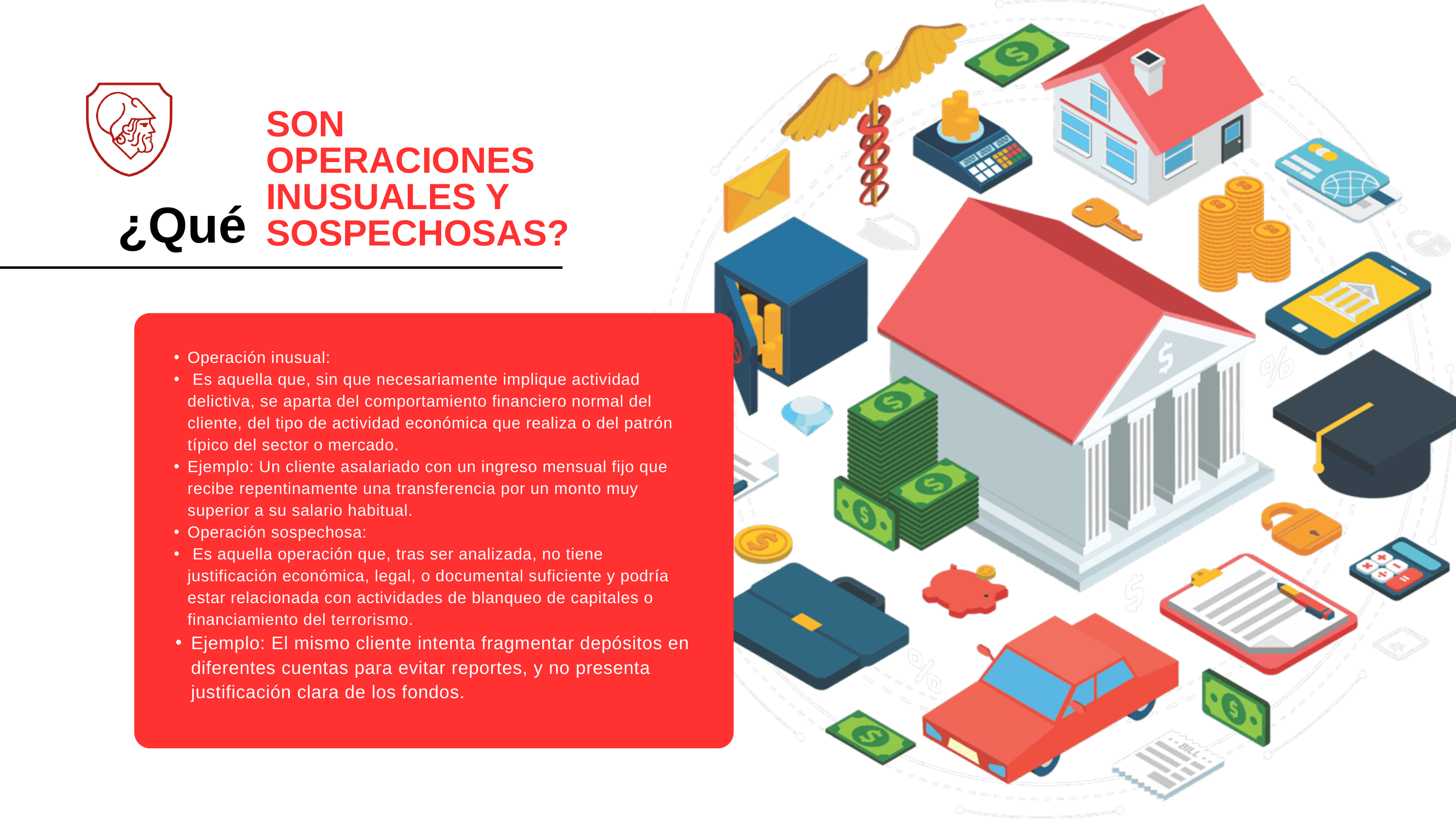

SON OPERACIONES INUSUALES Y SOSPECHOSAS?
¿Qué

Operación inusual:
 Es aquella que, sin que necesariamente implique actividad delictiva, se aparta del comportamiento financiero normal del cliente, del tipo de actividad económica que realiza o del patrón típico del sector o mercado.
Ejemplo: Un cliente asalariado con un ingreso mensual fijo que recibe repentinamente una transferencia por un monto muy superior a su salario habitual.
Operación sospechosa:
 Es aquella operación que, tras ser analizada, no tiene justificación económica, legal, o documental suficiente y podría estar relacionada con actividades de blanqueo de capitales o financiamiento del terrorismo.
Ejemplo: El mismo cliente intenta fragmentar depósitos en diferentes cuentas para evitar reportes, y no presenta justificación clara de los fondos.